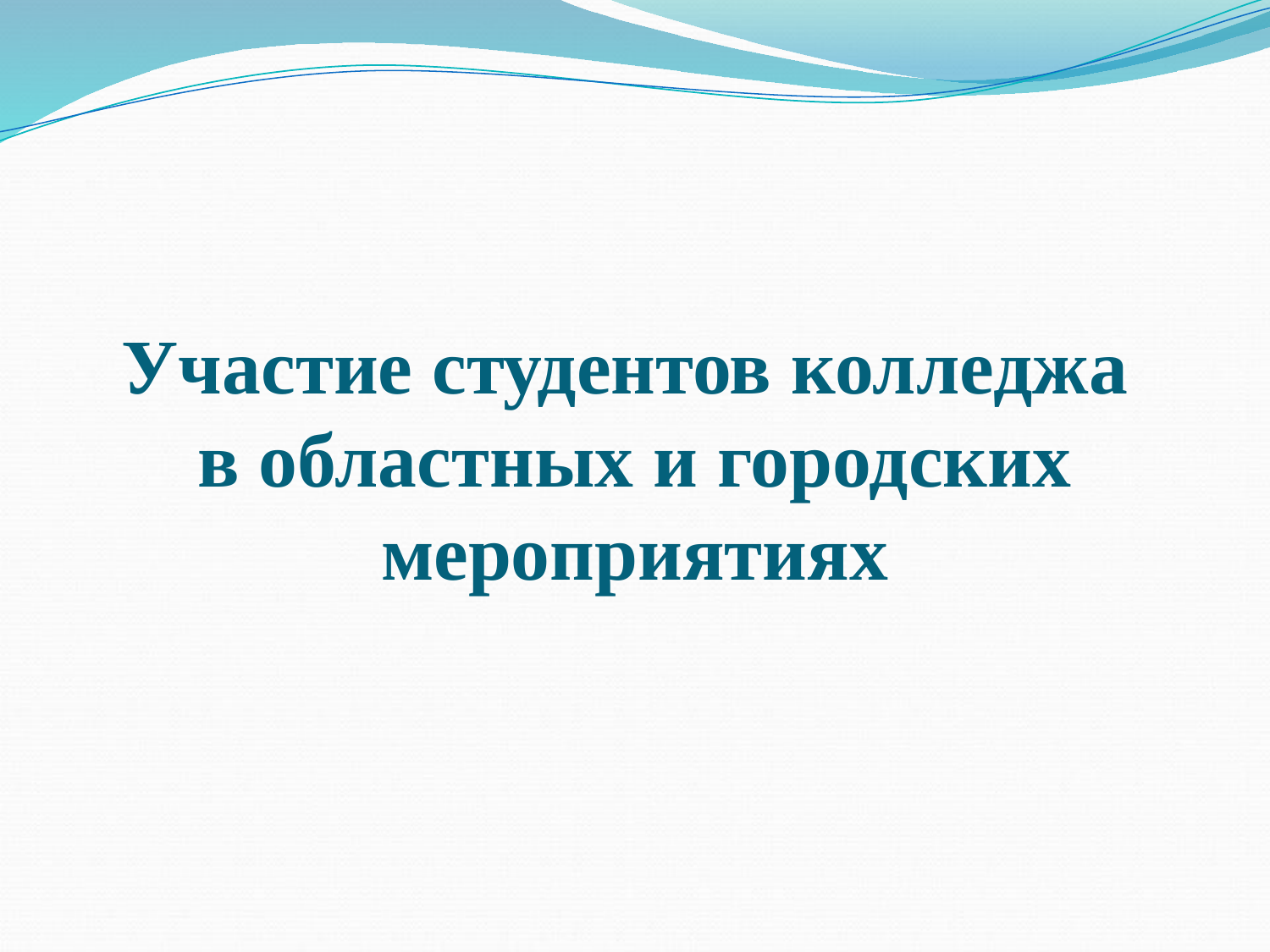

Участие студентов колледжа
в областных и городских мероприятиях